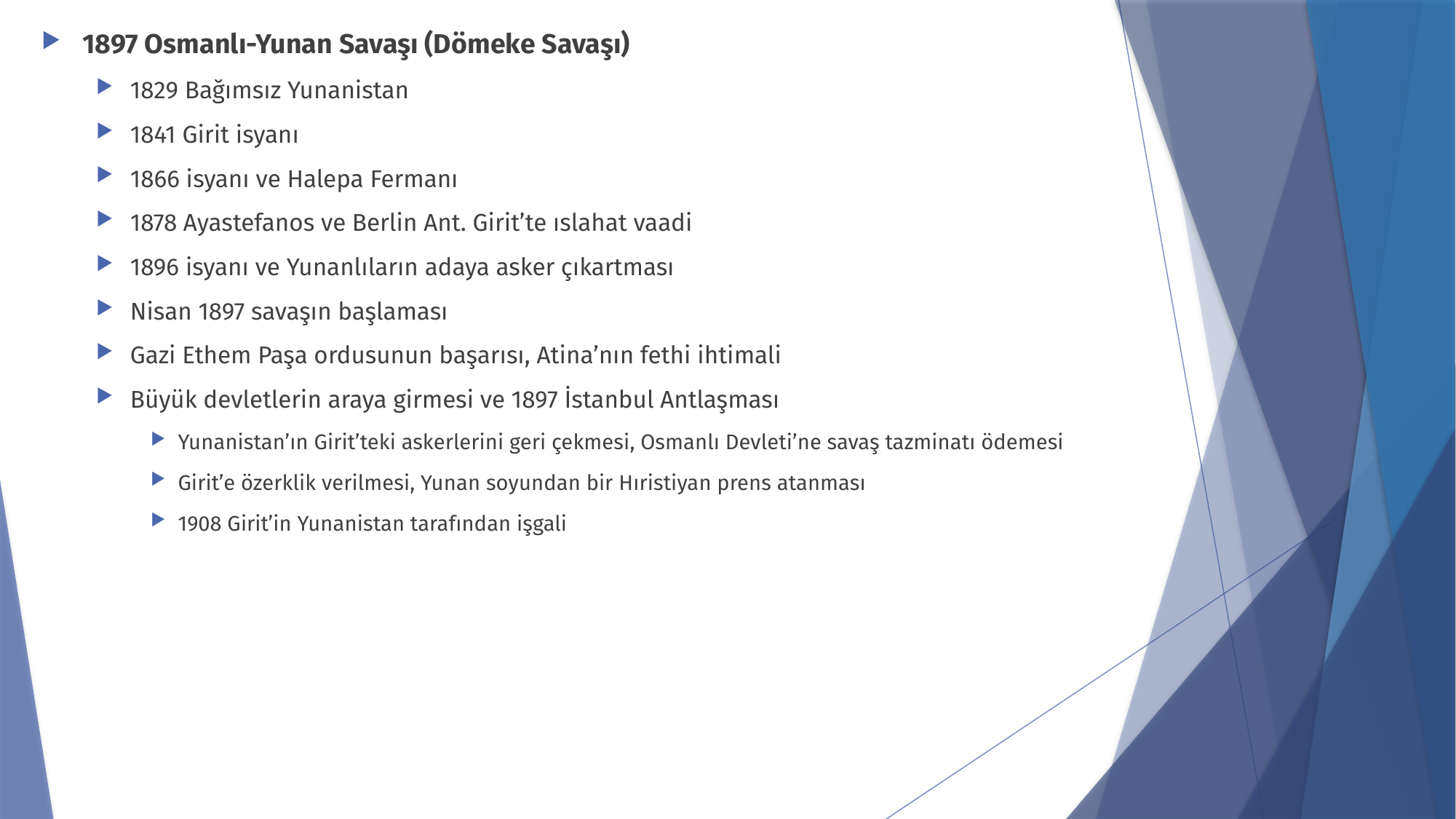

1897 Osmanlı-Yunan Savaşı (Dömeke Savaşı)
1829 Bağımsız Yunanistan
1841 Girit isyanı
1866 isyanı ve Halepa Fermanı
1878 Ayastefanos ve Berlin Ant. Girit’te ıslahat vaadi
1896 isyanı ve Yunanlıların adaya asker çıkartması
Nisan 1897 savaşın başlaması
Gazi Ethem Paşa ordusunun başarısı, Atina’nın fethi ihtimali
Büyük devletlerin araya girmesi ve 1897 İstanbul Antlaşması
Yunanistan’ın Girit’teki askerlerini geri çekmesi, Osmanlı Devleti’ne savaş tazminatı ödemesi
Girit’e özerklik verilmesi, Yunan soyundan bir Hıristiyan prens atanması
1908 Girit’in Yunanistan tarafından işgali